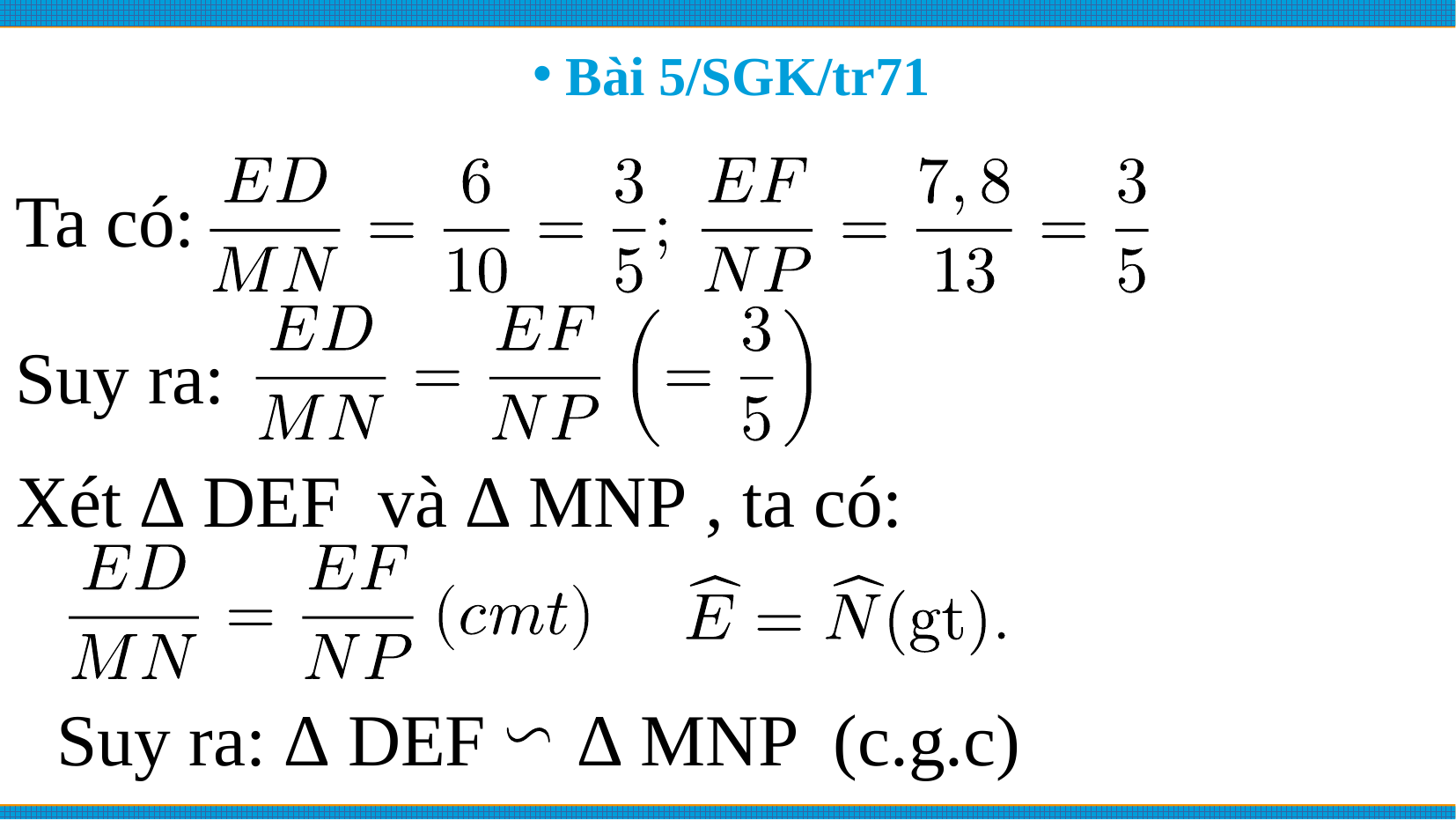

# Bài 5/SGK/tr71

Ta có:

Suy ra:
Xét ∆ DEF  và ∆ MNP , ta có:

Suy ra: ∆ DEF     ∆ MNP  (c.g.c)